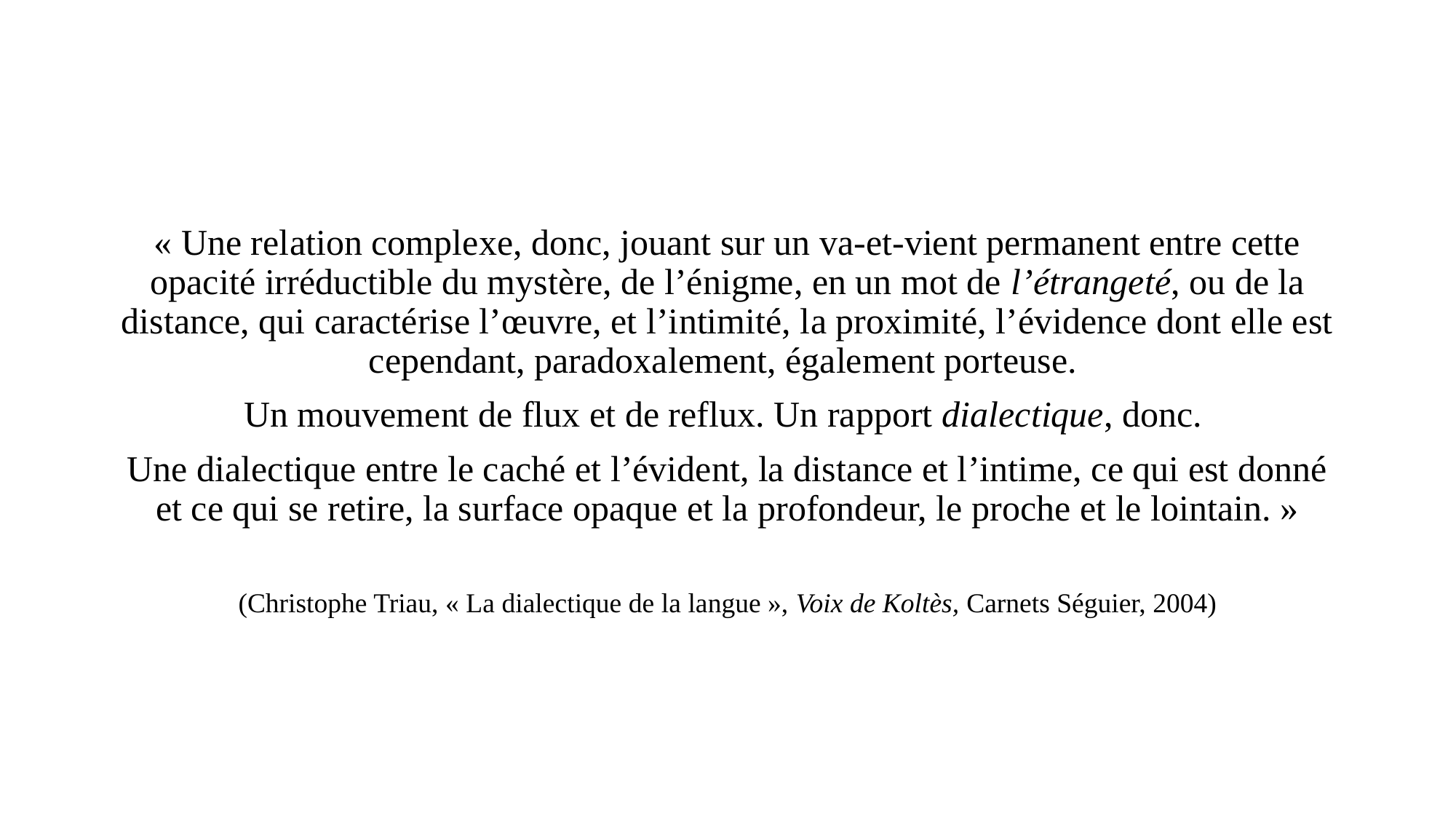

#
« Une relation complexe, donc, jouant sur un va-et-vient permanent entre cette opacité irréductible du mystère, de l’énigme, en un mot de l’étrangeté, ou de la distance, qui caractérise l’œuvre, et l’intimité, la proximité, l’évidence dont elle est cependant, paradoxalement, également porteuse.
Un mouvement de flux et de reflux. Un rapport dialectique, donc.
Une dialectique entre le caché et l’évident, la distance et l’intime, ce qui est donné et ce qui se retire, la surface opaque et la profondeur, le proche et le lointain. »

(Christophe Triau, « La dialectique de la langue », Voix de Koltès, Carnets Séguier, 2004)